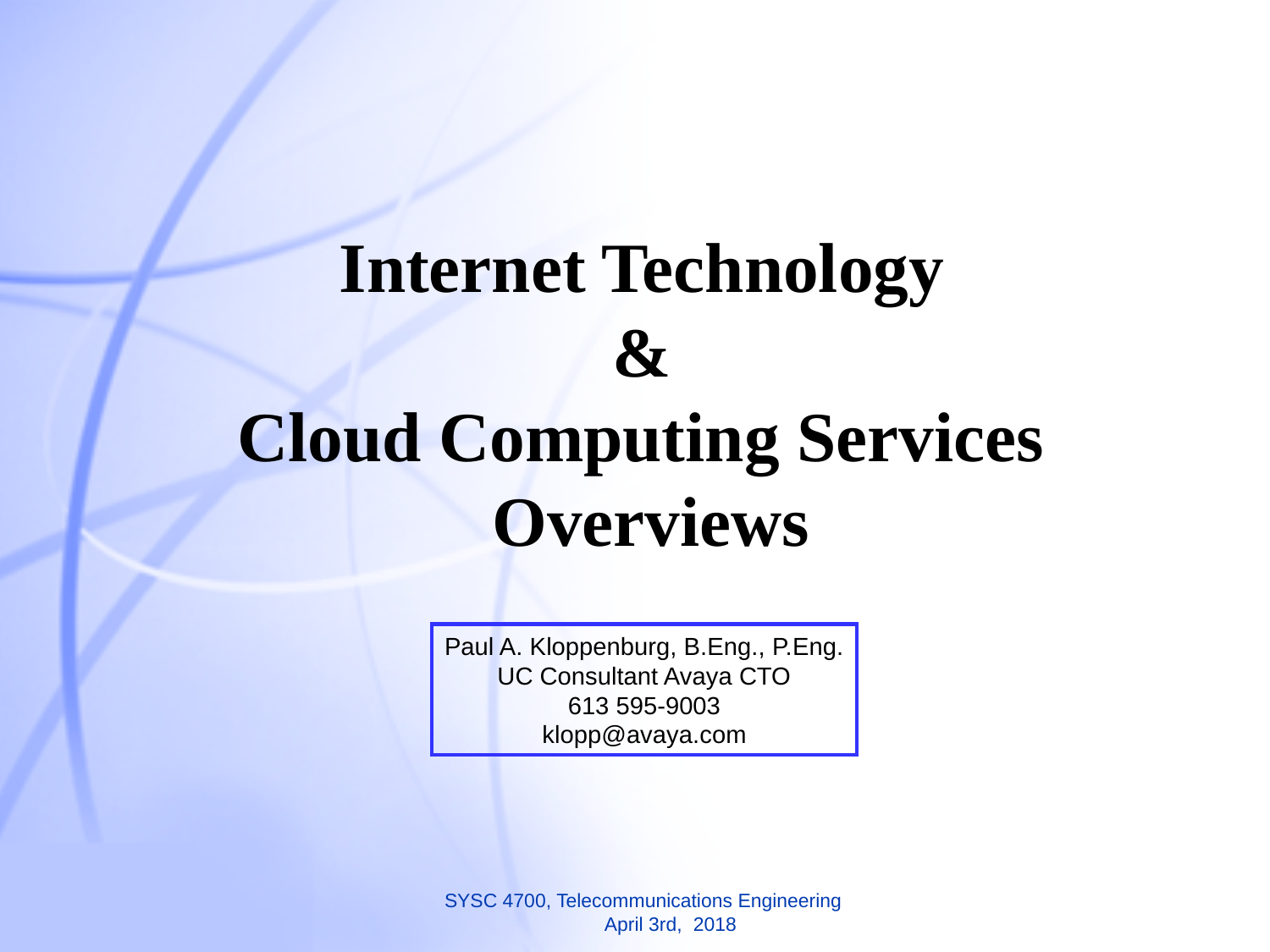

Internet Technology
&
Cloud Computing Services
Overviews

Paul A. Kloppenburg, B.Eng., P.Eng.
UC Consultant Avaya CTO
613 595-9003
klopp@avaya.com
SYSC 4700, Telecommunications Engineering
          April 3rd,  2018